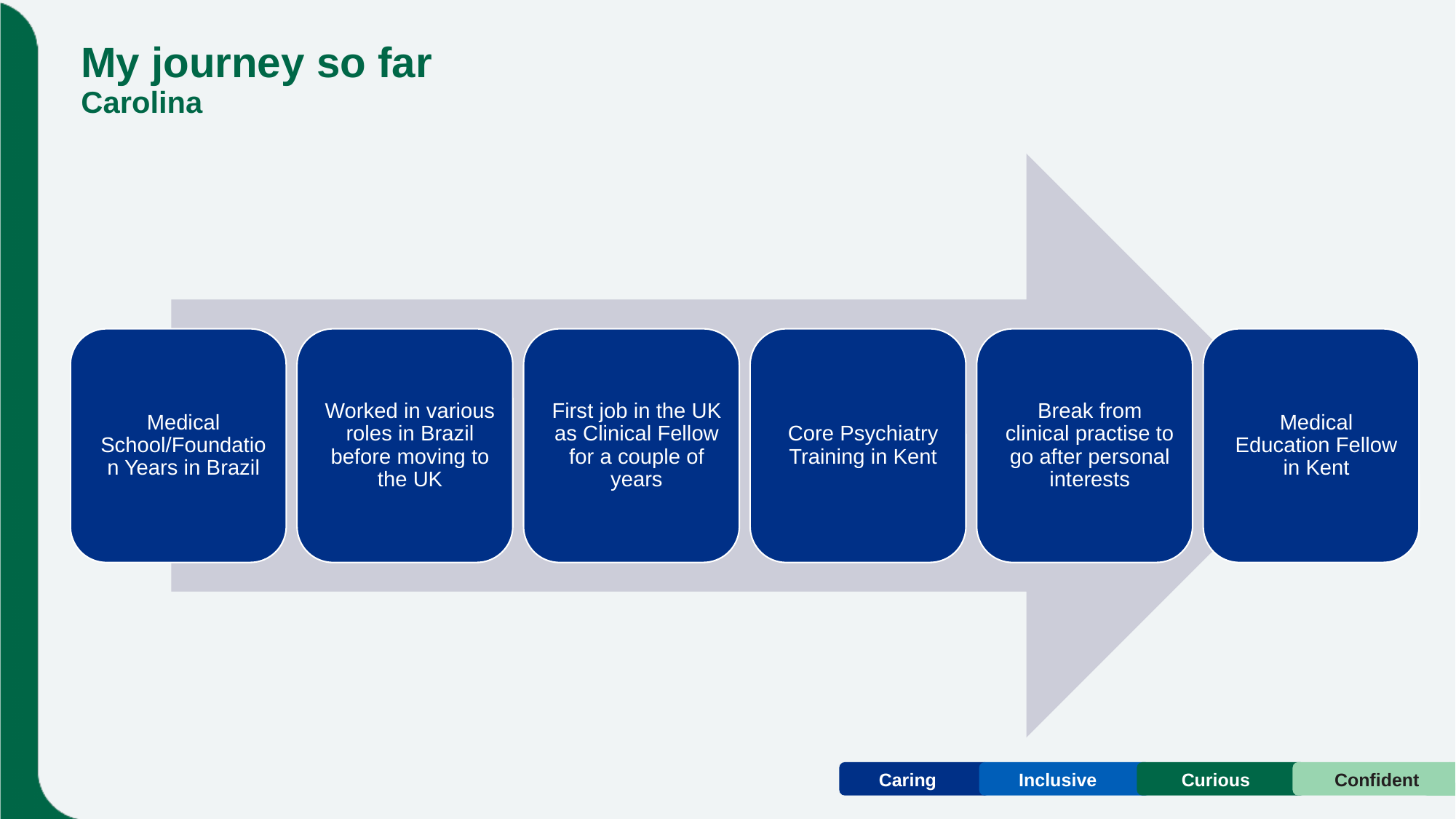

# My journey so far Carolina
Medical School/Foundation Years in Brazil
Worked in various roles in Brazil before moving to the UK
First job in the UK as Clinical Fellow for a couple of years
Core Psychiatry Training in Kent
Break from clinical practise to go after personal interests
Medical Education Fellow in Kent